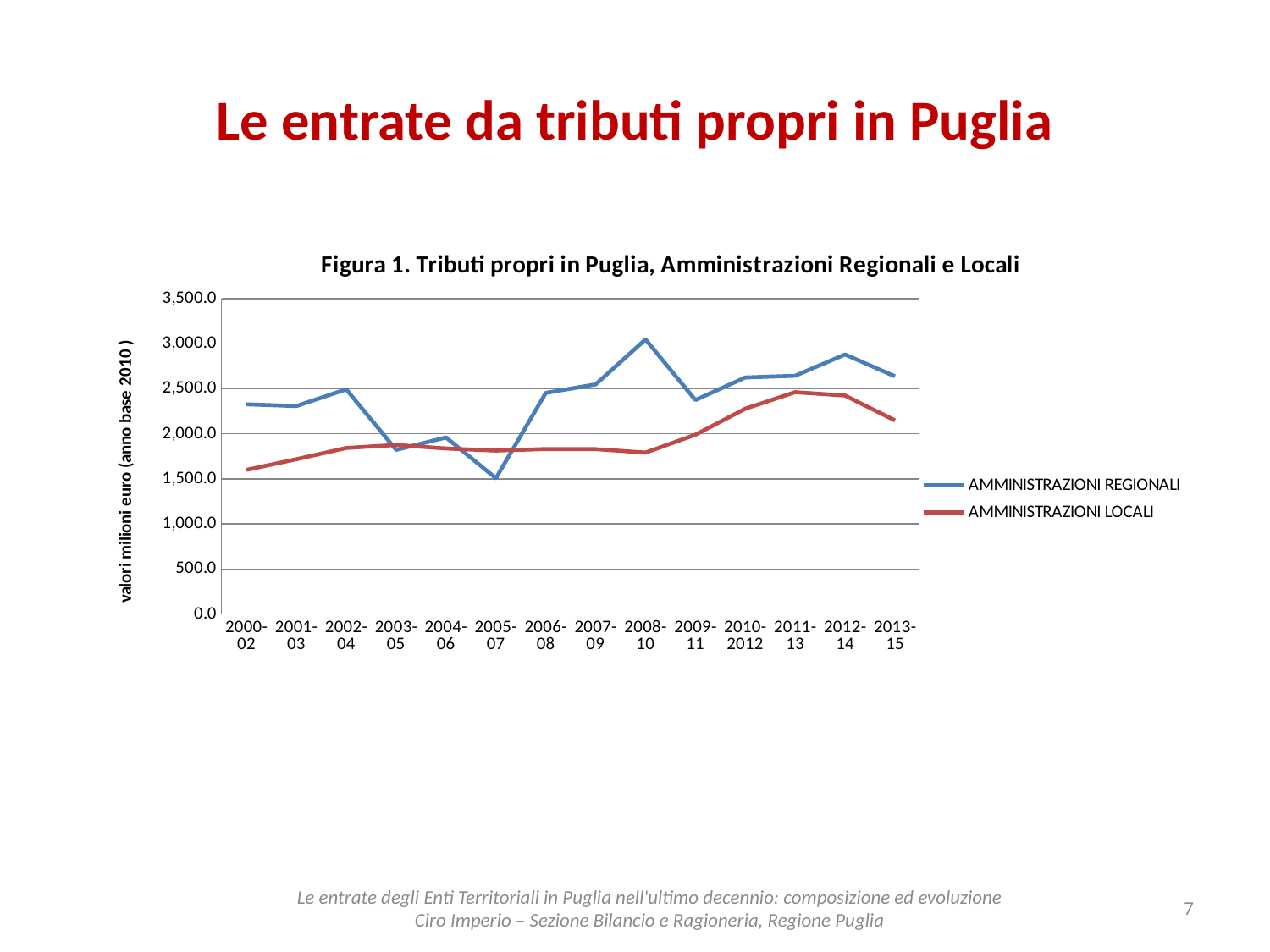

# Le entrate da tributi propri in Puglia

### Chart: Figura 1. Tributi propri in Puglia, Amministrazioni Regionali e Locali

| Category | AMMINISTRAZIONI REGIONALI | AMMINISTRAZIONI LOCALI |
|---|---|---|
| 2000-02 | 2327.971581642515 | 1600.465998881531 |
| 2001-03 | 2308.5025243258056 | 1718.1936766671377 |
| 2002-04 | 2494.6912211339804 | 1842.9237229567173 |
| 2003-05 | 1822.0643593872317 | 1876.9677915364566 |
| 2004-06 | 1960.1438005117604 | 1837.560063056929 |
| 2005-07 | 1507.7593312779077 | 1814.275741246327 |
| 2006-08 | 2454.395831855991 | 1831.625779523148 |
| 2007-09 | 2549.2367950305097 | 1830.2226544685254 |
| 2008-10 | 3048.218575635651 | 1791.8990739642388 |
| 2009-11 | 2375.5059059698383 | 1989.9556631340913 |
| 2010-2012 | 2626.1644390439537 | 2278.992267890664 |
| 2011-13 | 2644.7647833723136 | 2462.970251000116 |
| 2012-14 | 2881.053208493139 | 2425.35997470171 |
| 2013-15 | 2638.481350232825 | 2149.6030981017298 |
7
Le entrate degli Enti Territoriali in Puglia nell'ultimo decennio: composizione ed evoluzione
Ciro Imperio – Sezione Bilancio e Ragioneria, Regione Puglia